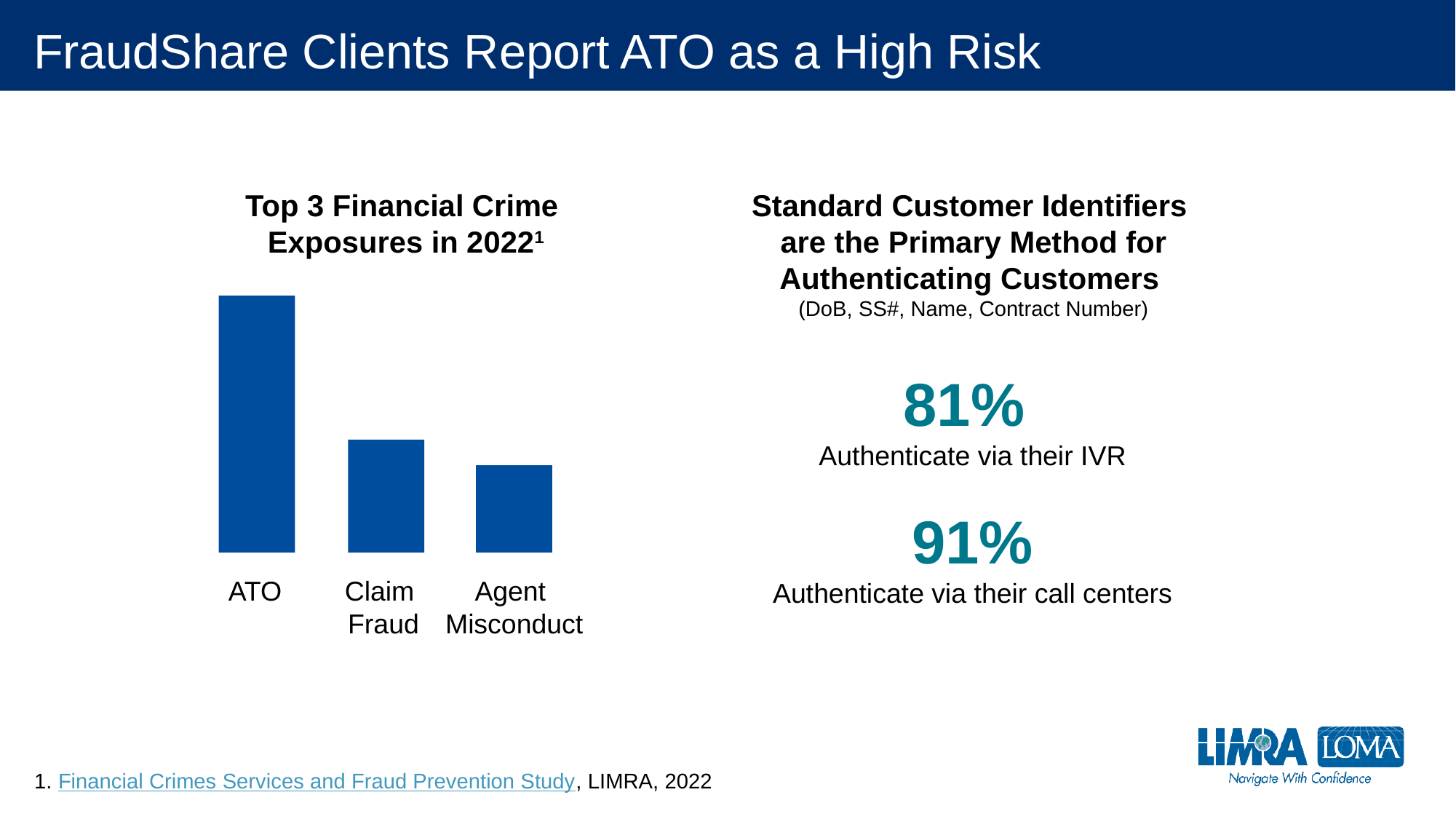

# FraudShare Clients Report ATO as a High Risk
Top 3 Financial Crime
Exposures in 20221
Standard Customer Identifiers
are the Primary Method for Authenticating Customers
(DoB, SS#, Name, Contract Number)

ATO
Claim
Fraud
Agent
Misconduct
81%
Authenticate via their IVR
91%
Authenticate via their call centers
1. Financial Crimes Services and Fraud Prevention Study, LIMRA, 2022